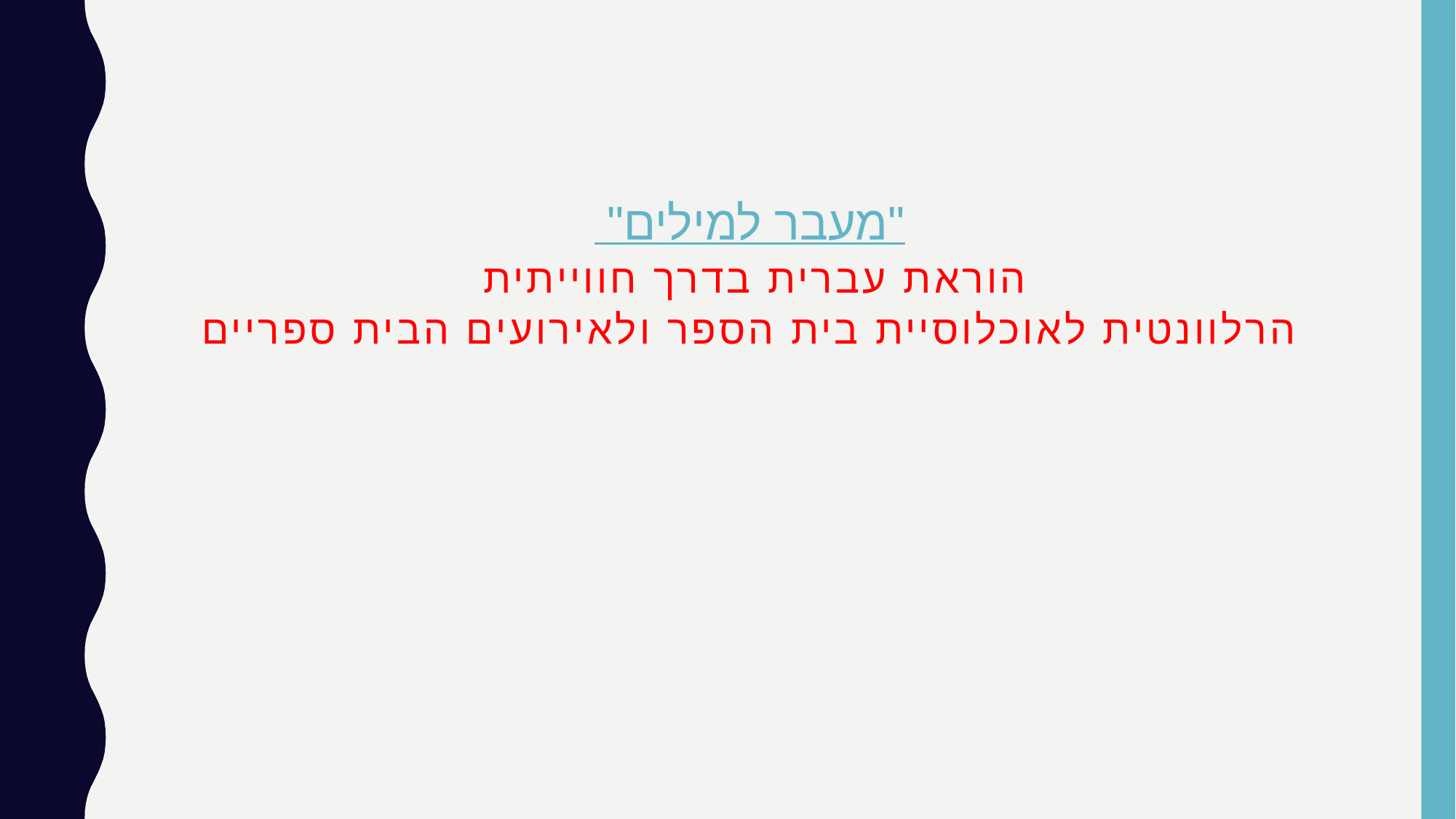

# "מעבר למילים" הוראת עברית בדרך חווייתית הרלוונטית לאוכלוסיית בית הספר ולאירועים הבית ספריים